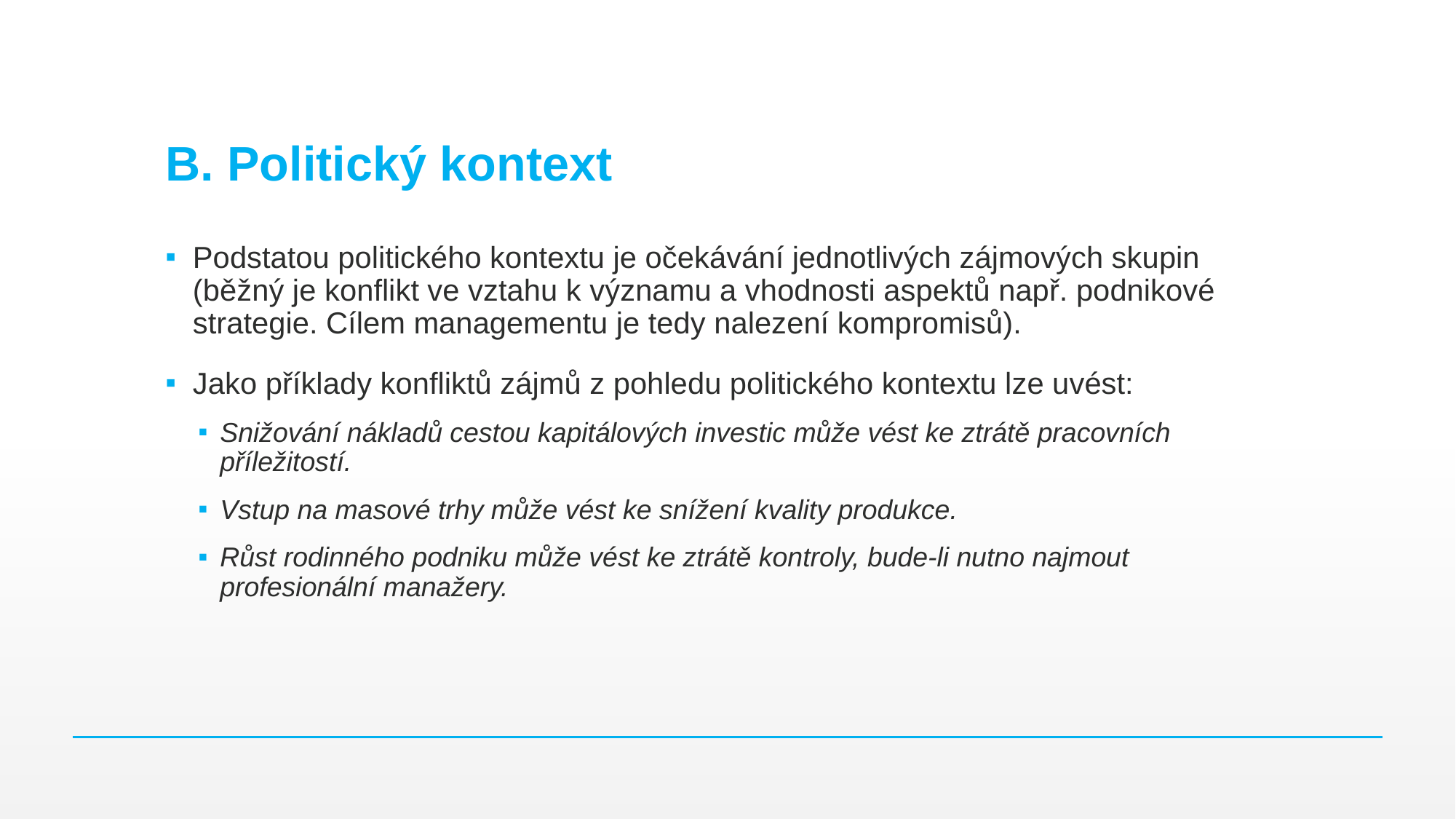

# B. Politický kontext
Podstatou politického kontextu je očekávání jednotlivých zájmových skupin (běžný je konflikt ve vztahu k významu a vhodnosti aspektů např. podnikové strategie. Cílem managementu je tedy nalezení kompromisů).
Jako příklady konfliktů zájmů z pohledu politického kontextu lze uvést:
Snižování nákladů cestou kapitálových investic může vést ke ztrátě pracovních příležitostí.
Vstup na masové trhy může vést ke snížení kvality produkce.
Růst rodinného podniku může vést ke ztrátě kontroly, bude-li nutno najmout profesionální manažery.